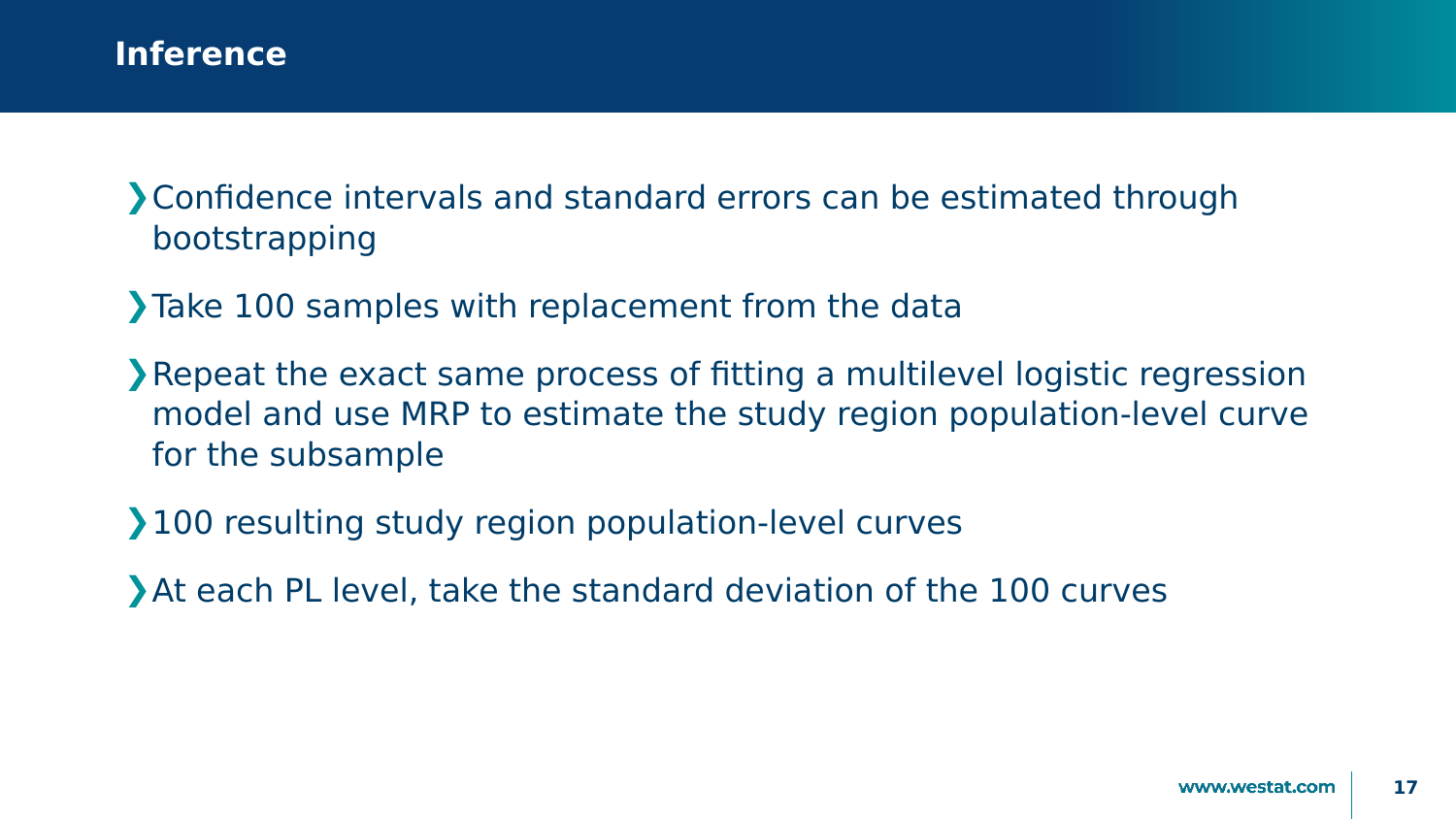

# Inference
Confidence intervals and standard errors can be estimated through bootstrapping
Take 100 samples with replacement from the data
Repeat the exact same process of fitting a multilevel logistic regression model and use MRP to estimate the study region population-level curve for the subsample
100 resulting study region population-level curves
At each PL level, take the standard deviation of the 100 curves

17